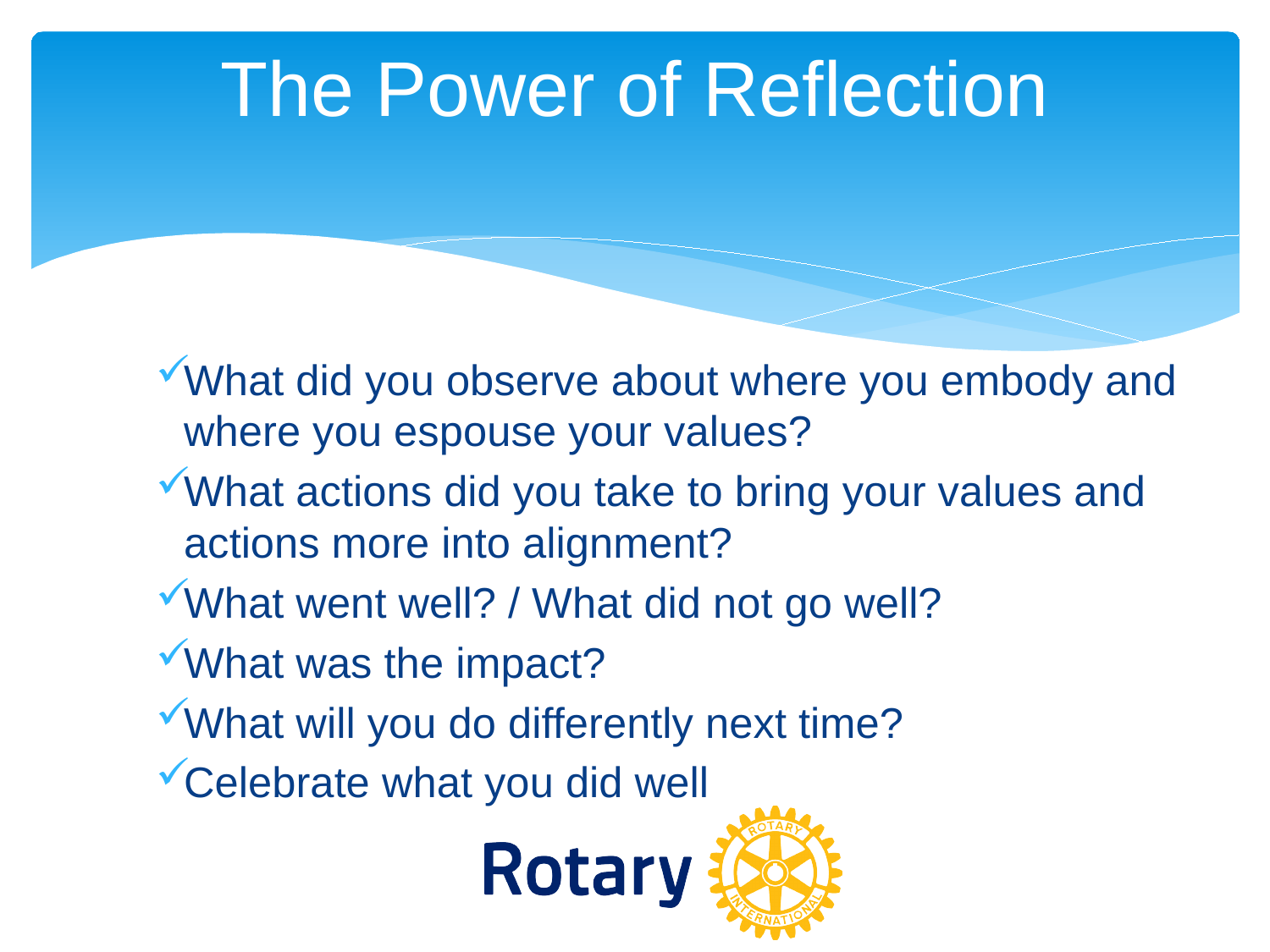

# The Power of Reflection
What did you observe about where you embody and where you espouse your values?
What actions did you take to bring your values and actions more into alignment?
What went well? / What did not go well?
What was the impact?
What will you do differently next time?
Celebrate what you did well